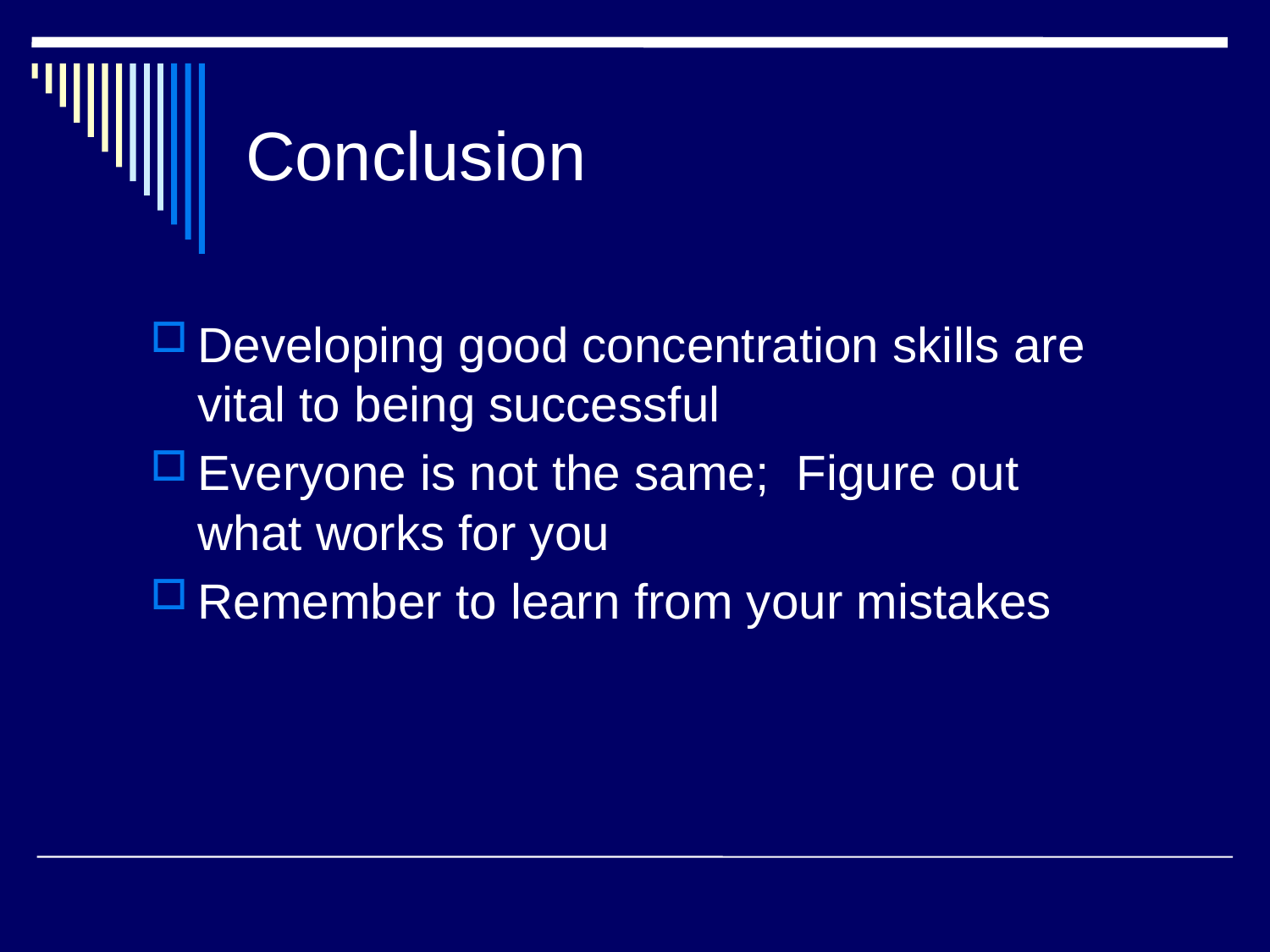

# Conclusion
Developing good concentration skills are vital to being successful
Everyone is not the same;  Figure out what works for you
Remember to learn from your mistakes